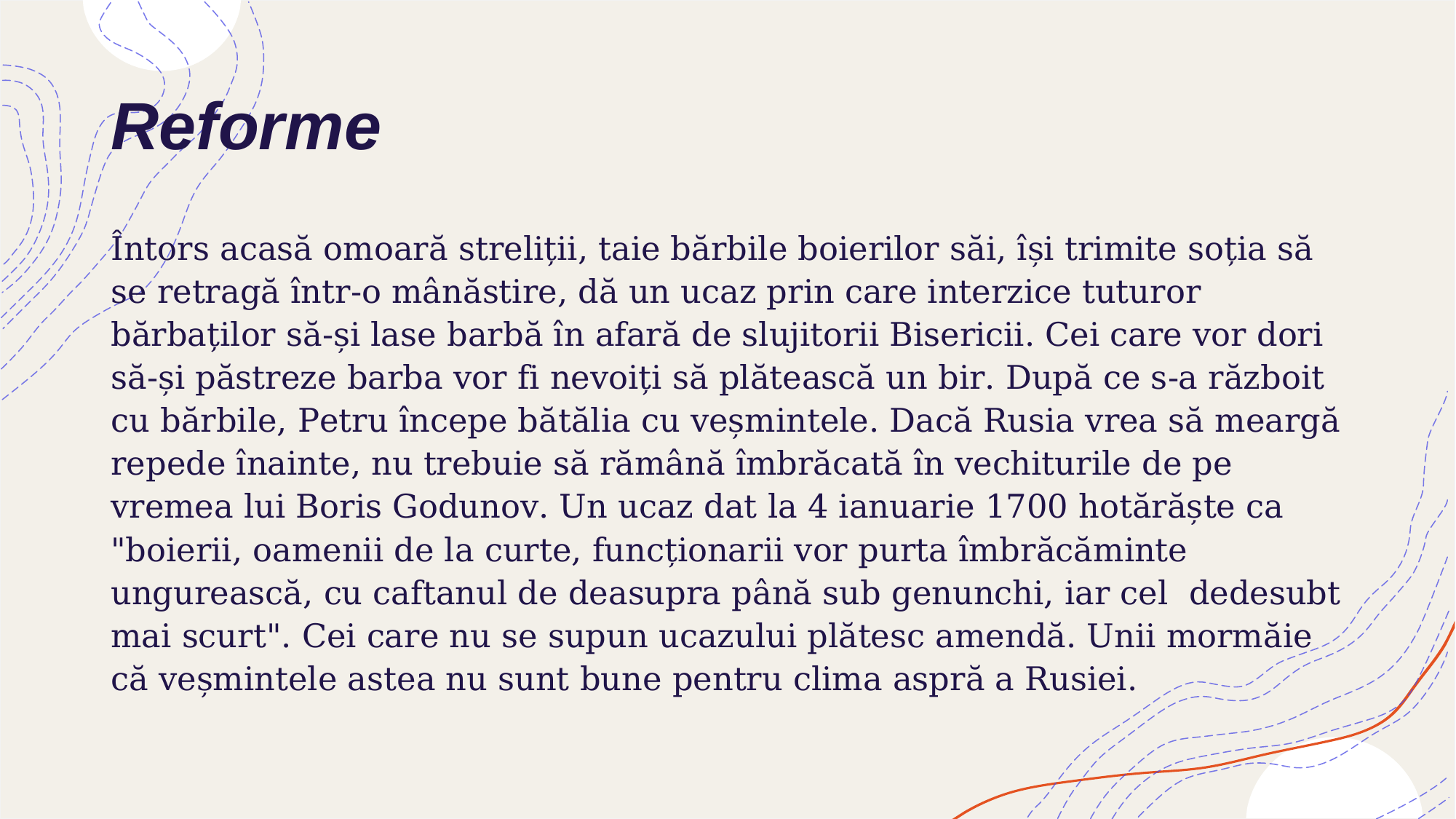

# Reforme
Întors acasă omoară streliții, taie bărbile boierilor săi, își trimite soția să se retragă într-o mânăstire, dă un ucaz prin care interzice tuturor bărbaților să-și lase barbă în afară de slujitorii Bisericii. Cei care vor dori să-și păstreze barba vor fi nevoiți să plătească un bir. După ce s-a războit cu bărbile, Petru începe bătălia cu veșmintele. Dacă Rusia vrea să meargă repede înainte, nu trebuie să rămână îmbrăcată în vechiturile de pe vremea lui Boris Godunov. Un ucaz dat la 4 ianuarie 1700 hotărăște ca "boierii, oamenii de la curte, funcționarii vor purta îmbrăcăminte ungurească, cu caftanul de deasupra până sub genunchi, iar cel  dedesubt mai scurt". Cei care nu se supun ucazului plătesc amendă. Unii mormăie că veșmintele astea nu sunt bune pentru clima aspră a Rusiei.